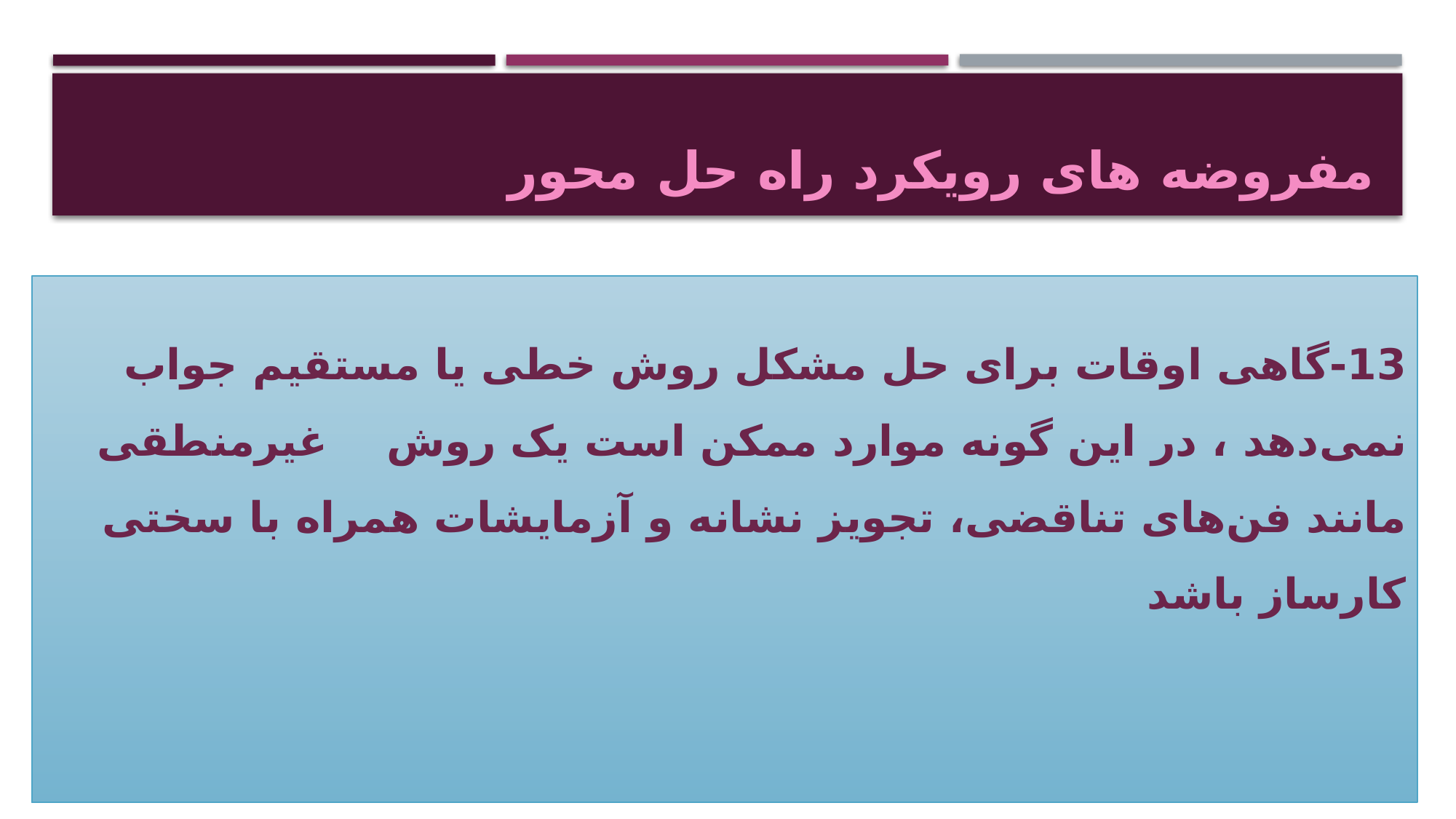

# مفروضه های رویکرد راه حل محور
13-گاهی اوقات برای حل مشکل روش خطی یا مستقیم جواب نمی‌دهد ، در این گونه موارد ممکن است یک روش    غیرمنطقی مانند فن‌های تناقضی، تجویز نشانه و آزمایشات همراه با سختی کارساز باشد